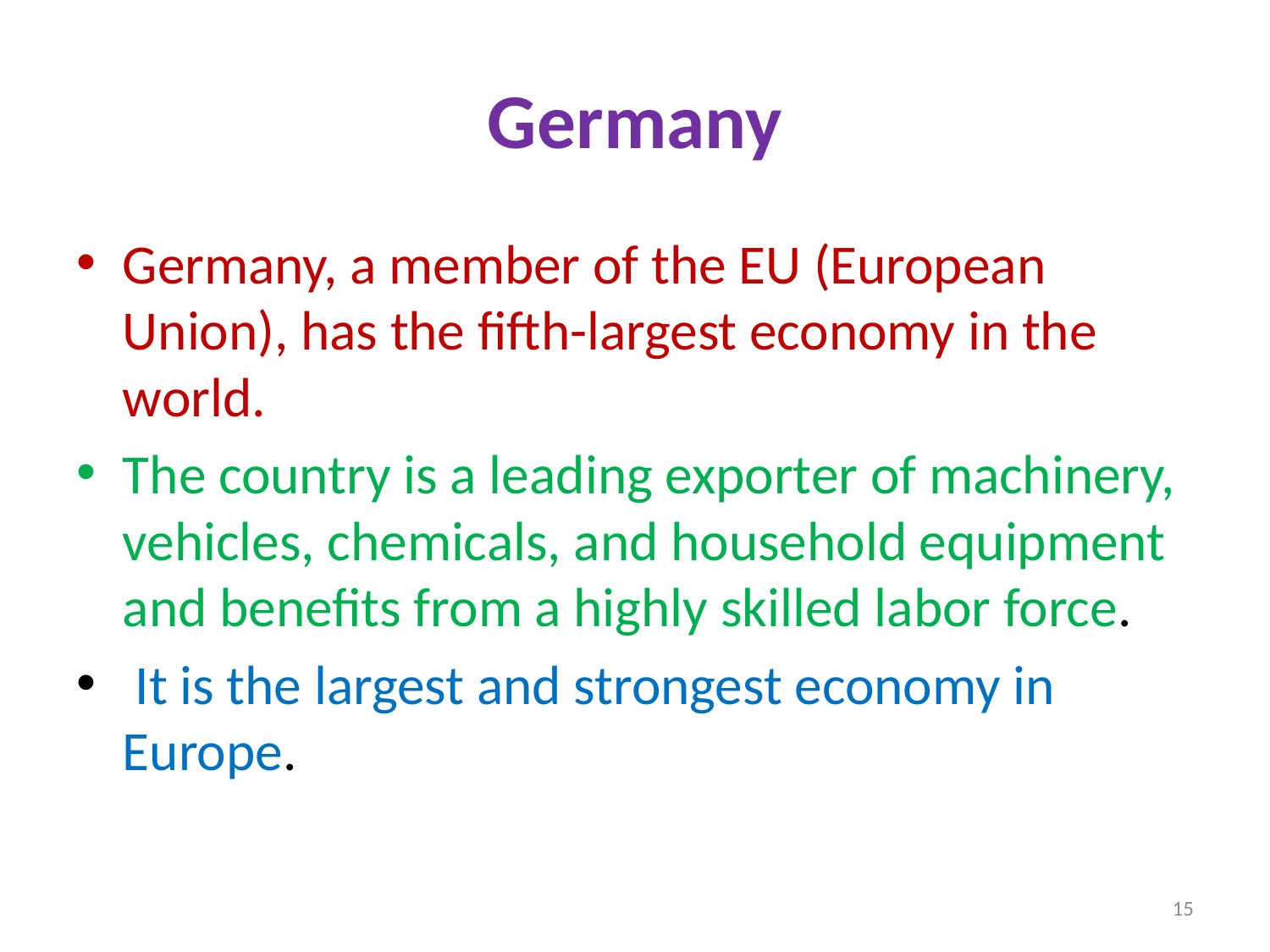

# Germany
Germany, a member of the EU (European Union), has the fifth-largest economy in the world.
The country is a leading exporter of machinery, vehicles, chemicals, and household equipment and benefits from a highly skilled labor force.
 It is the largest and strongest economy in Europe.

15